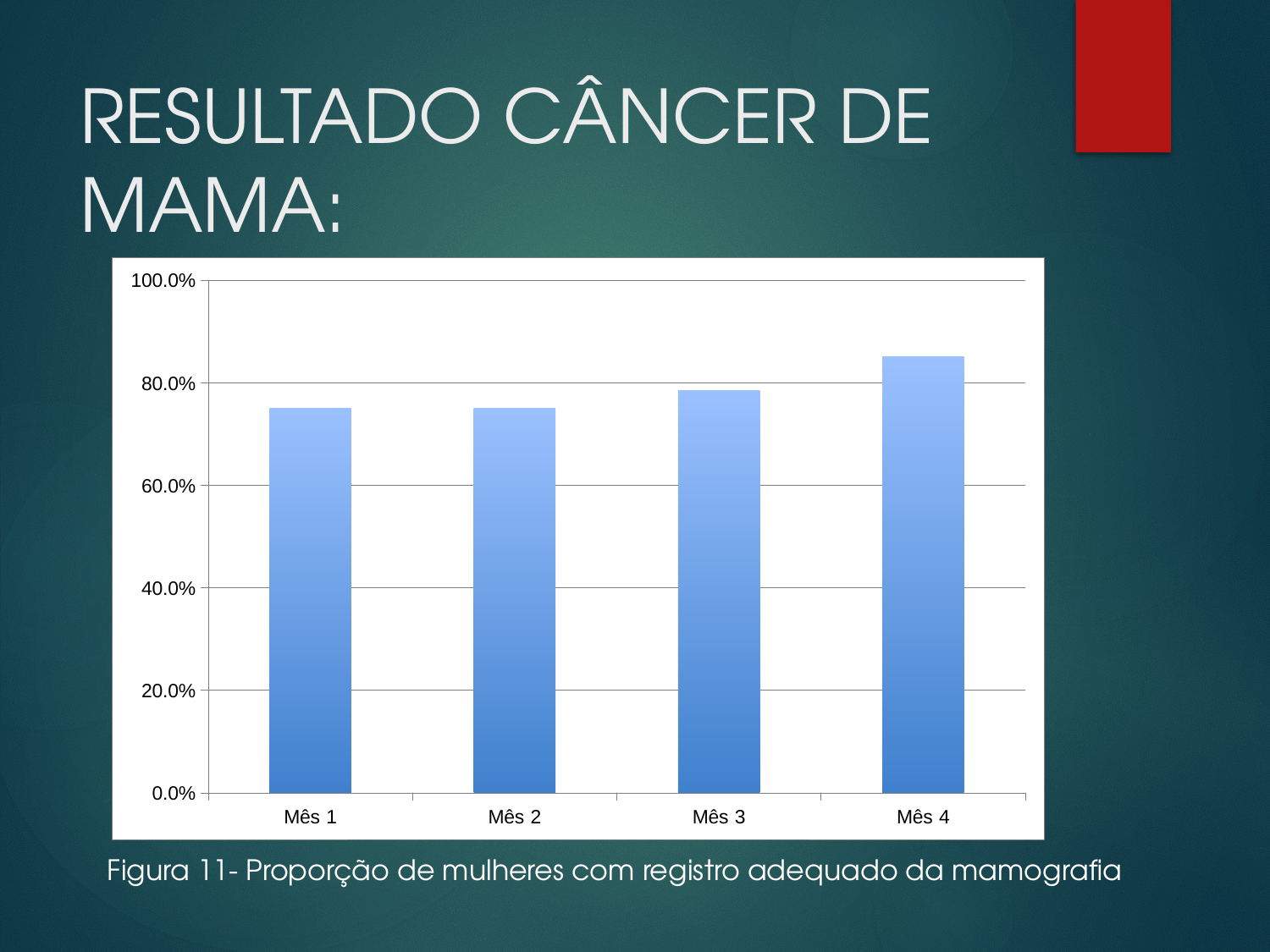

# RESULTADO CÂNCER DE MAMA:

### Chart

| Category | Proporção de mulheres com registro adequado da mamografia. |
|---|---|
| Mês 1 | 0.7500000000000001 |
| Mês 2 | 0.7500000000000001 |
| Mês 3 | 0.7843137254901961 |
| Mês 4 | 0.8513513513513513 |
Figura 11- Proporção de mulheres com registro adequado da mamografia